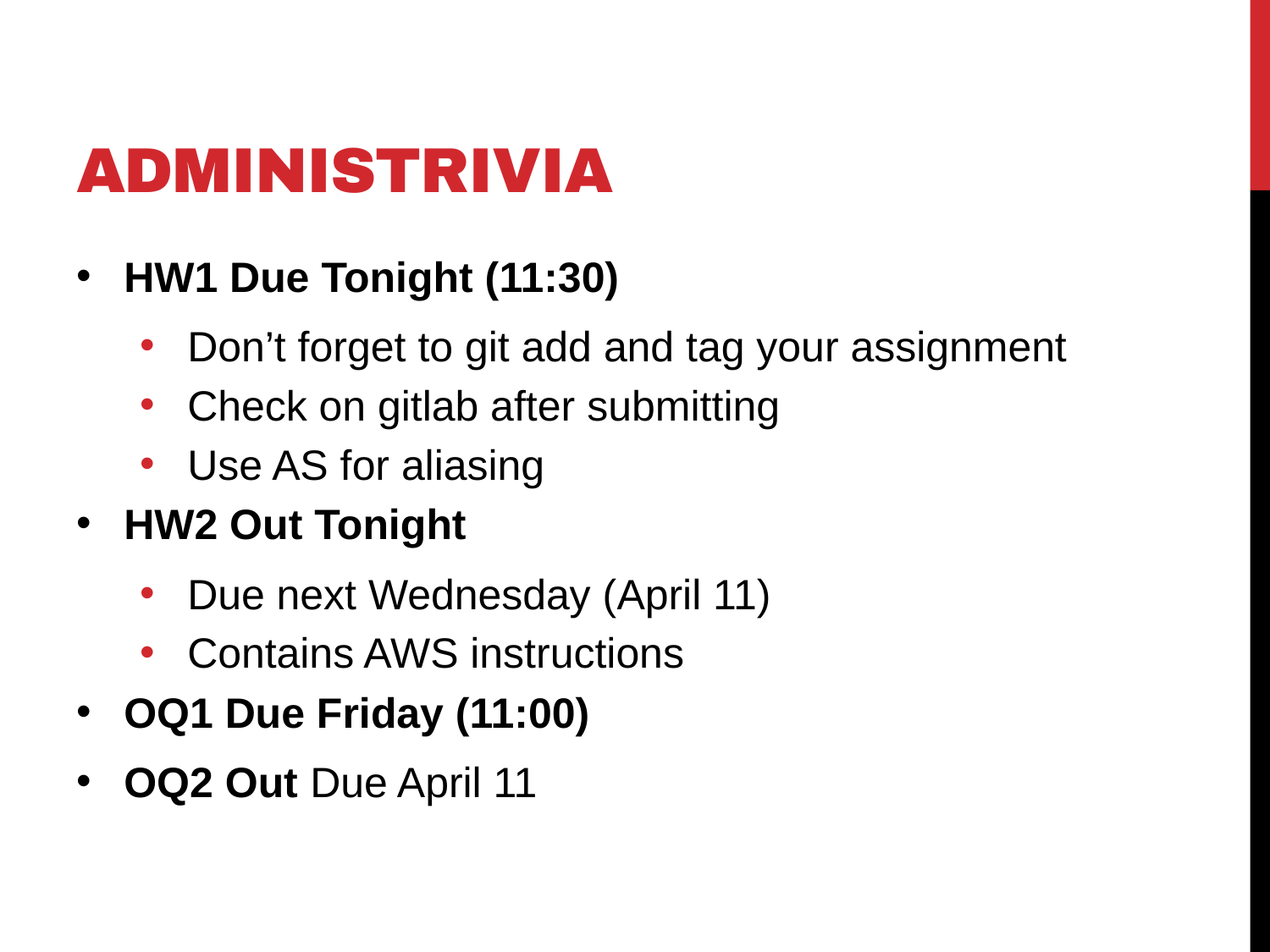

# Administrivia
HW1 Due Tonight (11:30)
Don’t forget to git add and tag your assignment
Check on gitlab after submitting
Use AS for aliasing
HW2 Out Tonight
Due next Wednesday (April 11)
Contains AWS instructions
OQ1 Due Friday (11:00)
OQ2 Out Due April 11